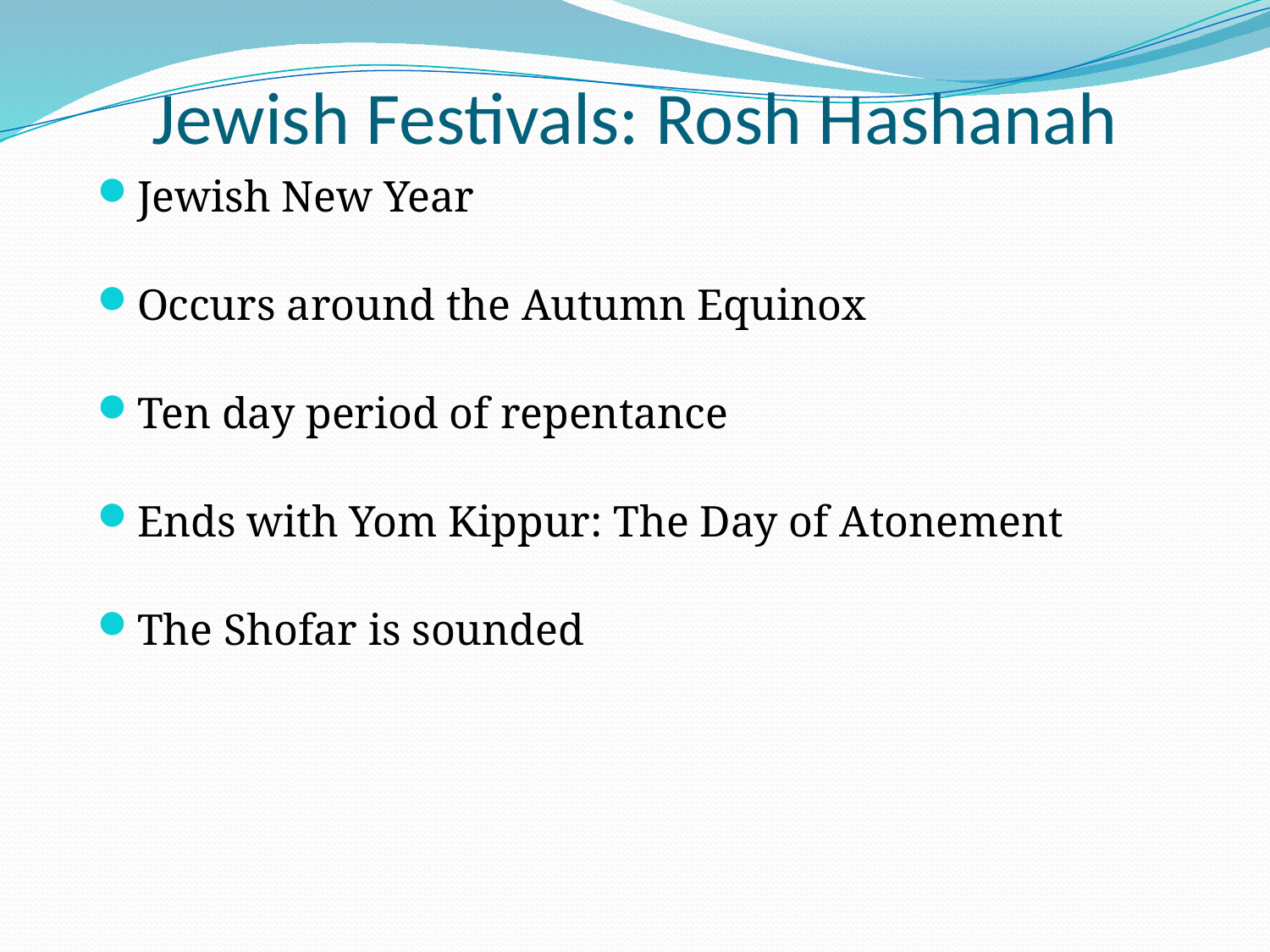

# Jewish Festivals: Rosh Hashanah
Jewish New Year

Occurs around the Autumn Equinox

Ten day period of repentance

Ends with Yom Kippur: The Day of Atonement

The Shofar is sounded